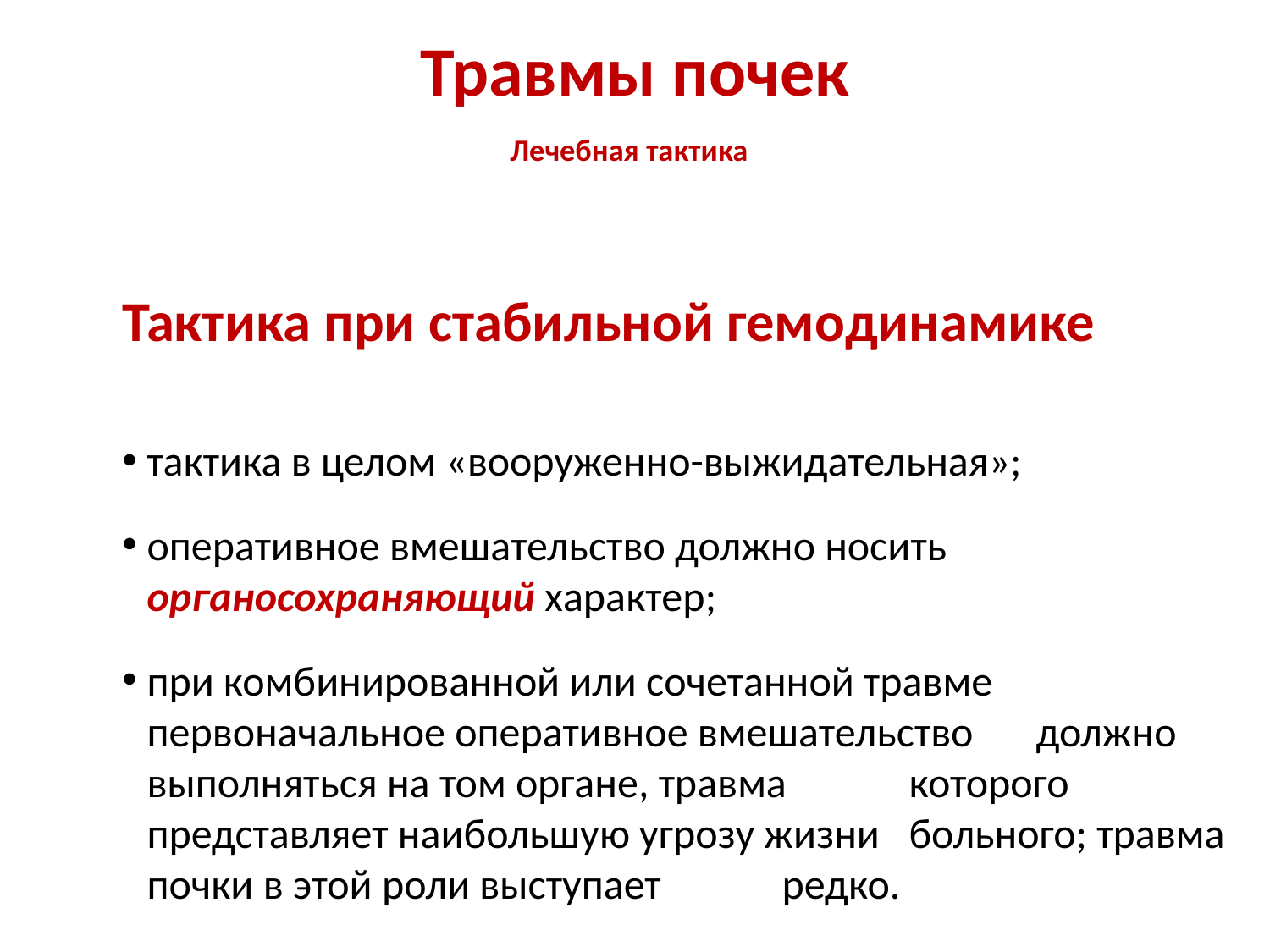

# Травмы почек Лечебная тактика
Тактика при стабильной гемодинамике

тактика в целом «вооруженно-выжидательная»;

оперативное вмешательство должно носить 	органосохраняющий характер;

при комбинированной или сочетанной травме 	первоначальное оперативное вмешательство 	должно выполняться на том органе, травма 	которого представляет наибольшую угрозу жизни 	больного; травма почки в этой роли выступает 	редко.